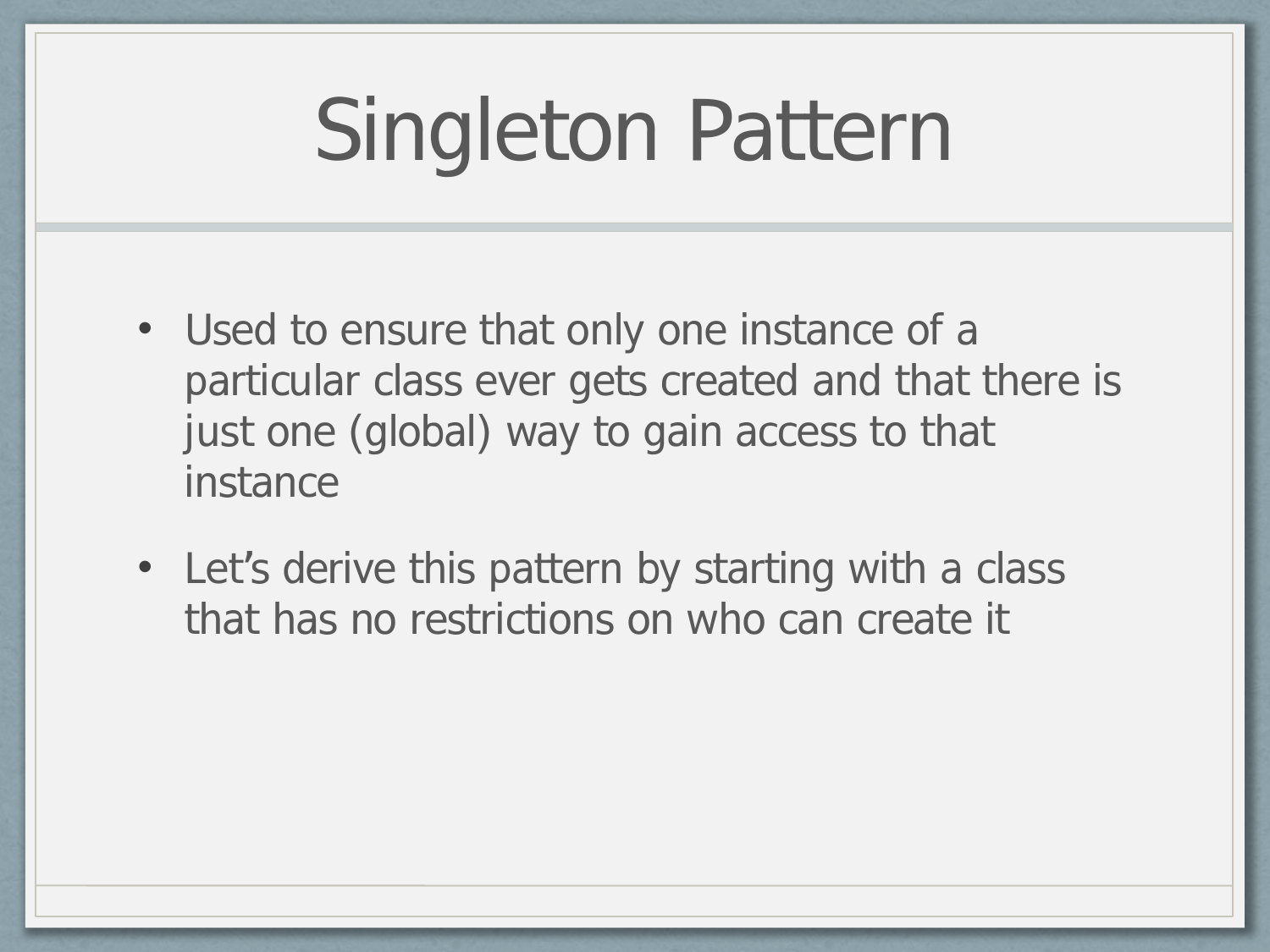

# Singleton Pattern
Used to ensure that only one instance of a particular class ever gets created and that there is just one (global) way to gain access to that instance
Let’s derive this pattern by starting with a class that has no restrictions on who can create it